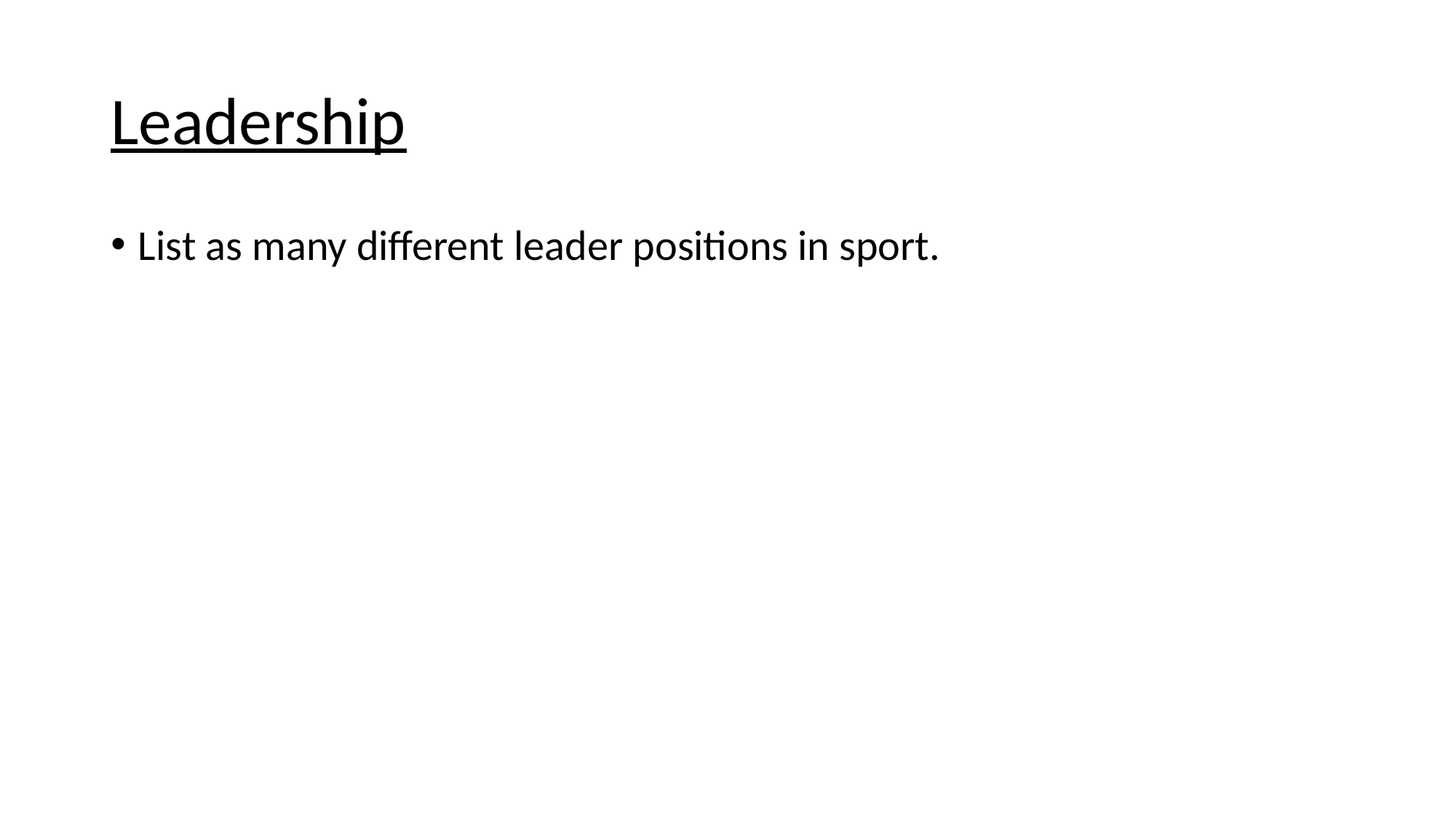

# Leadership
List as many different leader positions in sport.